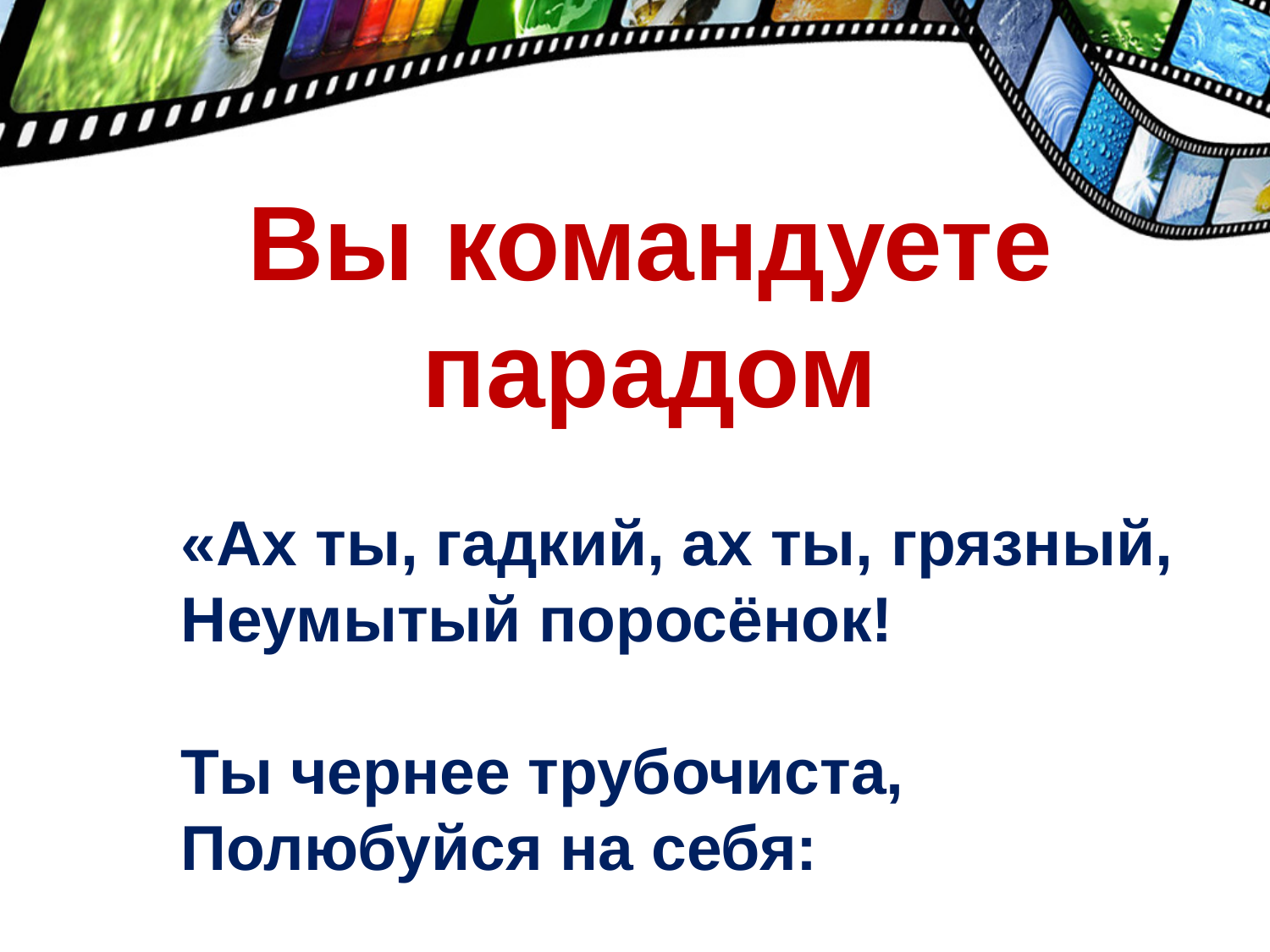

Вы командуете парадом
«Ах ты, гадкий, ах ты, грязный,
Неумытый поросёнок!
Ты чернее трубочиста,
Полюбуйся на себя: